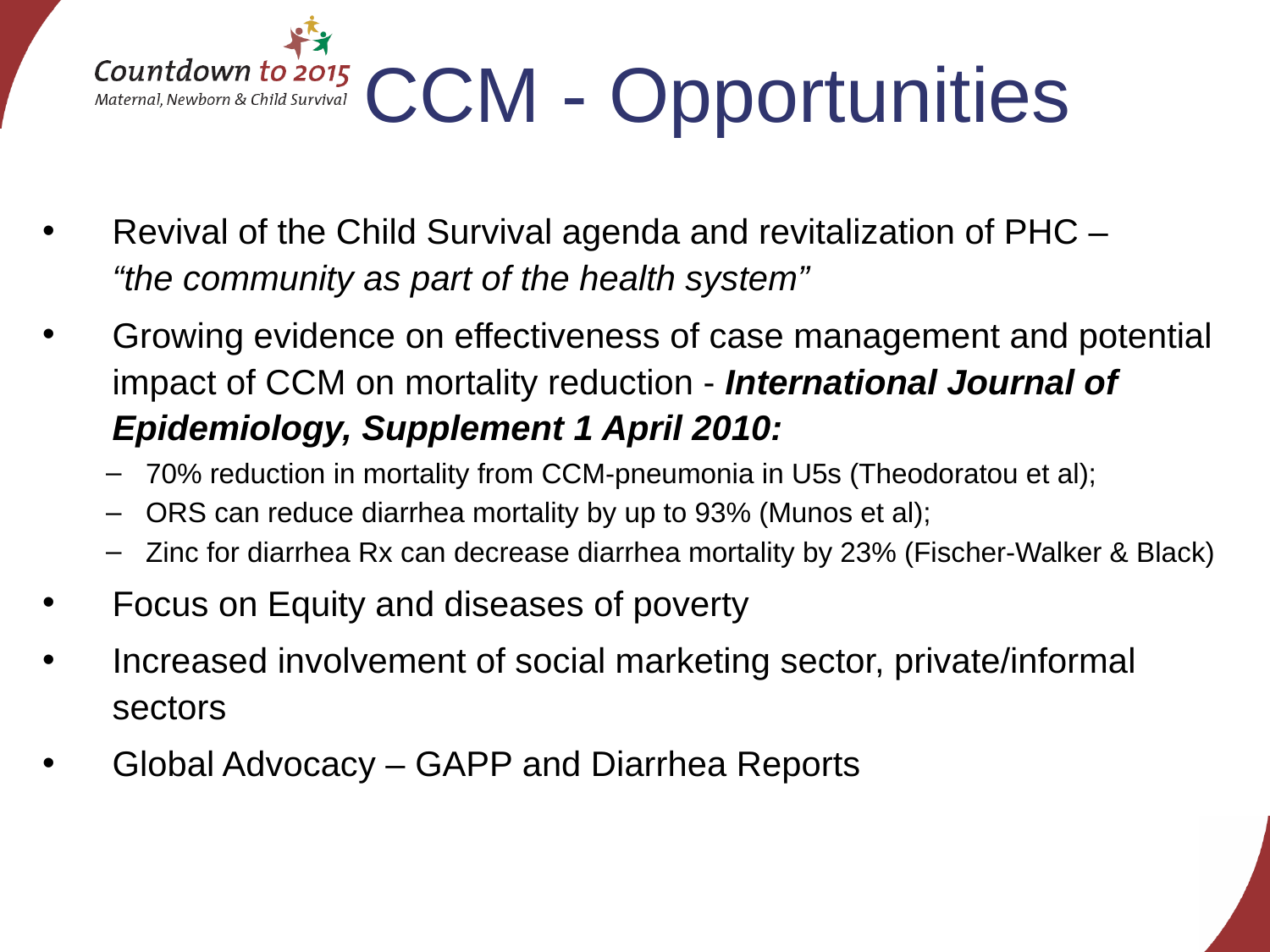

# CCM - Opportunities
Revival of the Child Survival agenda and revitalization of PHC –       “the community as part of the health system”
Growing evidence on effectiveness of case management and potential impact of CCM on mortality reduction - International Journal of Epidemiology, Supplement 1 April 2010:
70% reduction in mortality from CCM-pneumonia in U5s (Theodoratou et al);
ORS can reduce diarrhea mortality by up to 93% (Munos et al);
Zinc for diarrhea Rx can decrease diarrhea mortality by 23% (Fischer-Walker & Black)
Focus on Equity and diseases of poverty
Increased involvement of social marketing sector, private/informal sectors
Global Advocacy – GAPP and Diarrhea Reports